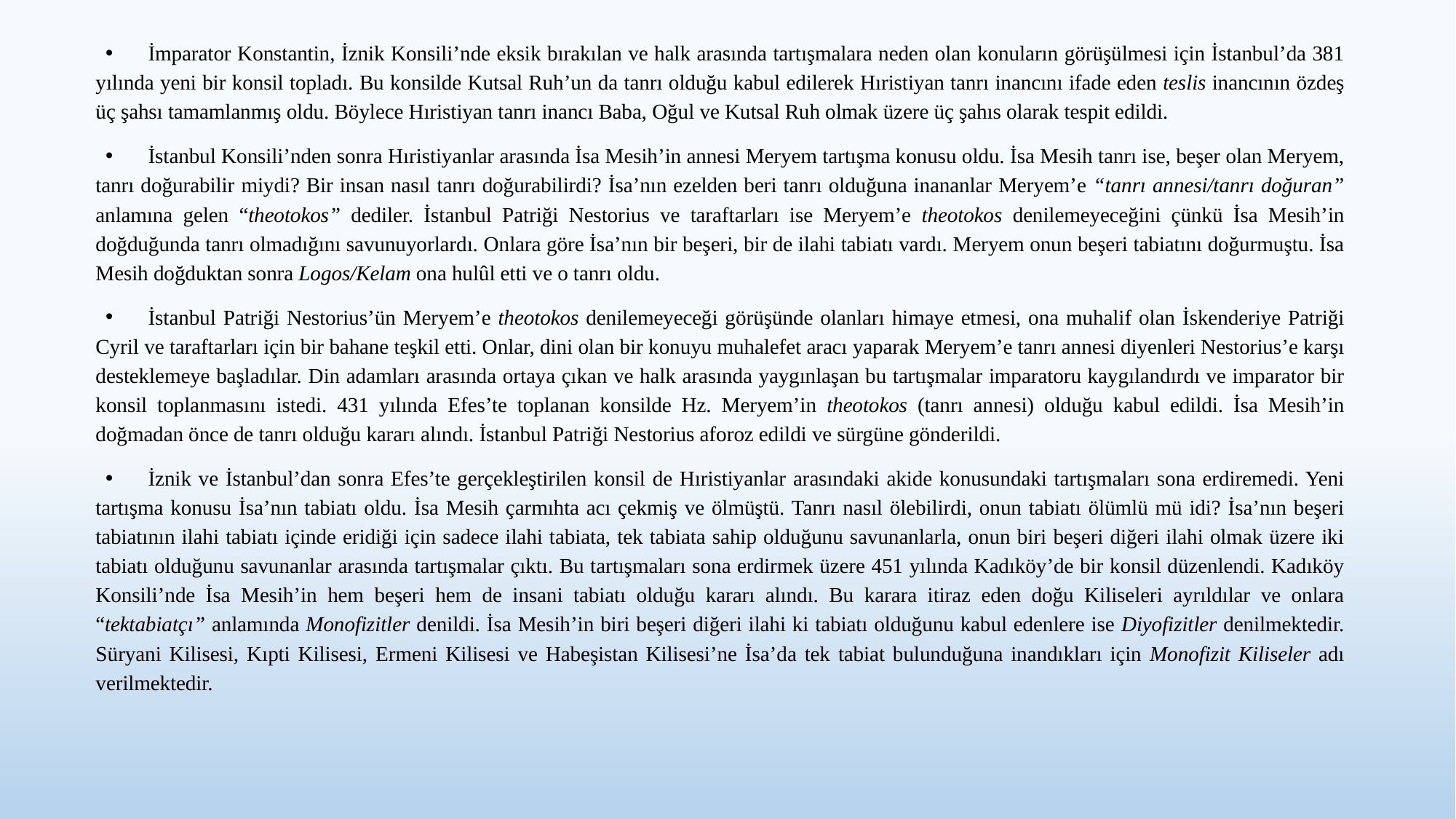

İmparator Konstantin, İznik Konsili’nde eksik bırakılan ve halk arasında tartışmalara neden olan konuların görüşülmesi için İstanbul’da 381 yılında yeni bir konsil topladı. Bu konsilde Kutsal Ruh’un da tanrı olduğu kabul edilerek Hıristiyan tanrı inancını ifade eden teslis inancının özdeş üç şahsı tamamlanmış oldu. Böylece Hıristiyan tanrı inancı Baba, Oğul ve Kutsal Ruh olmak üzere üç şahıs olarak tespit edildi.
İstanbul Konsili’nden sonra Hıristiyanlar arasında İsa Mesih’in annesi Meryem tartışma konusu oldu. İsa Mesih tanrı ise, beşer olan Meryem, tanrı doğurabilir miydi? Bir insan nasıl tanrı doğurabilirdi? İsa’nın ezelden beri tanrı olduğuna inananlar Meryem’e “tanrı annesi/tanrı doğuran” anlamına gelen “theotokos” dediler. İstanbul Patriği Nestorius ve taraftarları ise Meryem’e theotokos denilemeyeceğini çünkü İsa Mesih’in doğduğunda tanrı olmadığını savunuyorlardı. Onlara göre İsa’nın bir beşeri, bir de ilahi tabiatı vardı. Meryem onun beşeri tabiatını doğurmuştu. İsa Mesih doğduktan sonra Logos/Kelam ona hulûl etti ve o tanrı oldu.
İstanbul Patriği Nestorius’ün Meryem’e theotokos denilemeyeceği görüşünde olanları himaye etmesi, ona muhalif olan İskenderiye Patriği Cyril ve taraftarları için bir bahane teşkil etti. Onlar, dini olan bir konuyu muhalefet aracı yaparak Meryem’e tanrı annesi diyenleri Nestorius’e karşı desteklemeye başladılar. Din adamları arasında ortaya çıkan ve halk arasında yaygınlaşan bu tartışmalar imparatoru kaygılandırdı ve imparator bir konsil toplanmasını istedi. 431 yılında Efes’te toplanan konsilde Hz. Meryem’in theotokos (tanrı annesi) olduğu kabul edildi. İsa Mesih’in doğmadan önce de tanrı olduğu kararı alındı. İstanbul Patriği Nestorius aforoz edildi ve sürgüne gönderildi.
İznik ve İstanbul’dan sonra Efes’te gerçekleştirilen konsil de Hıristiyanlar arasındaki akide konusundaki tartışmaları sona erdiremedi. Yeni tartışma konusu İsa’nın tabiatı oldu. İsa Mesih çarmıhta acı çekmiş ve ölmüştü. Tanrı nasıl ölebilirdi, onun tabiatı ölümlü mü idi? İsa’nın beşeri tabiatının ilahi tabiatı içinde eridiği için sadece ilahi tabiata, tek tabiata sahip olduğunu savunanlarla, onun biri beşeri diğeri ilahi olmak üzere iki tabiatı olduğunu savunanlar arasında tartışmalar çıktı. Bu tartışmaları sona erdirmek üzere 451 yılında Kadıköy’de bir konsil düzenlendi. Kadıköy Konsili’nde İsa Mesih’in hem beşeri hem de insani tabiatı olduğu kararı alındı. Bu karara itiraz eden doğu Kiliseleri ayrıldılar ve onlara “tektabiatçı” anlamında Monofizitler denildi. İsa Mesih’in biri beşeri diğeri ilahi ki tabiatı olduğunu kabul edenlere ise Diyofizitler denilmektedir. Süryani Kilisesi, Kıpti Kilisesi, Ermeni Kilisesi ve Habeşistan Kilisesi’ne İsa’da tek tabiat bulunduğuna inandıkları için Monofizit Kiliseler adı verilmektedir.
#